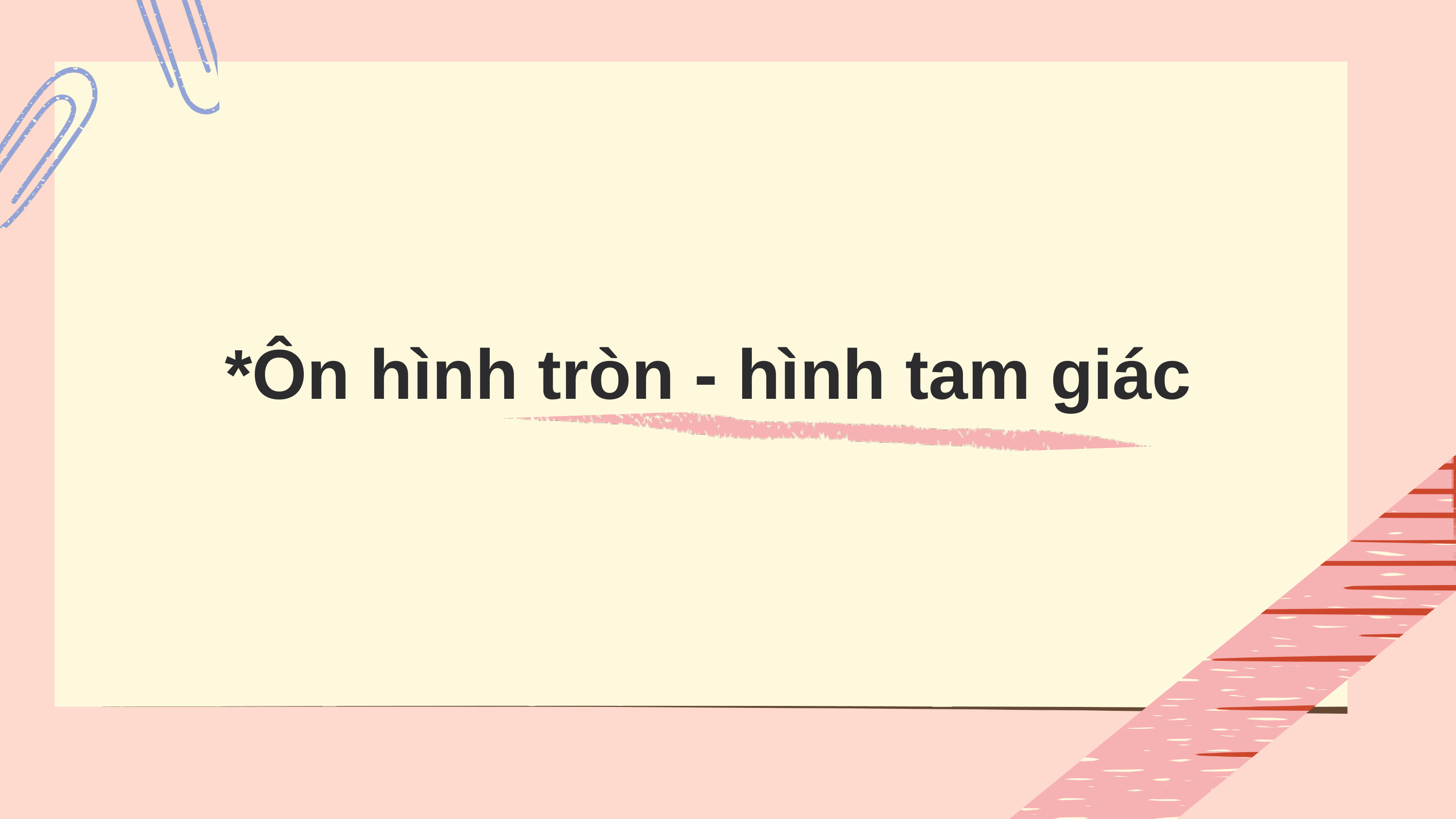

*Ôn hình tròn - hình tam giác